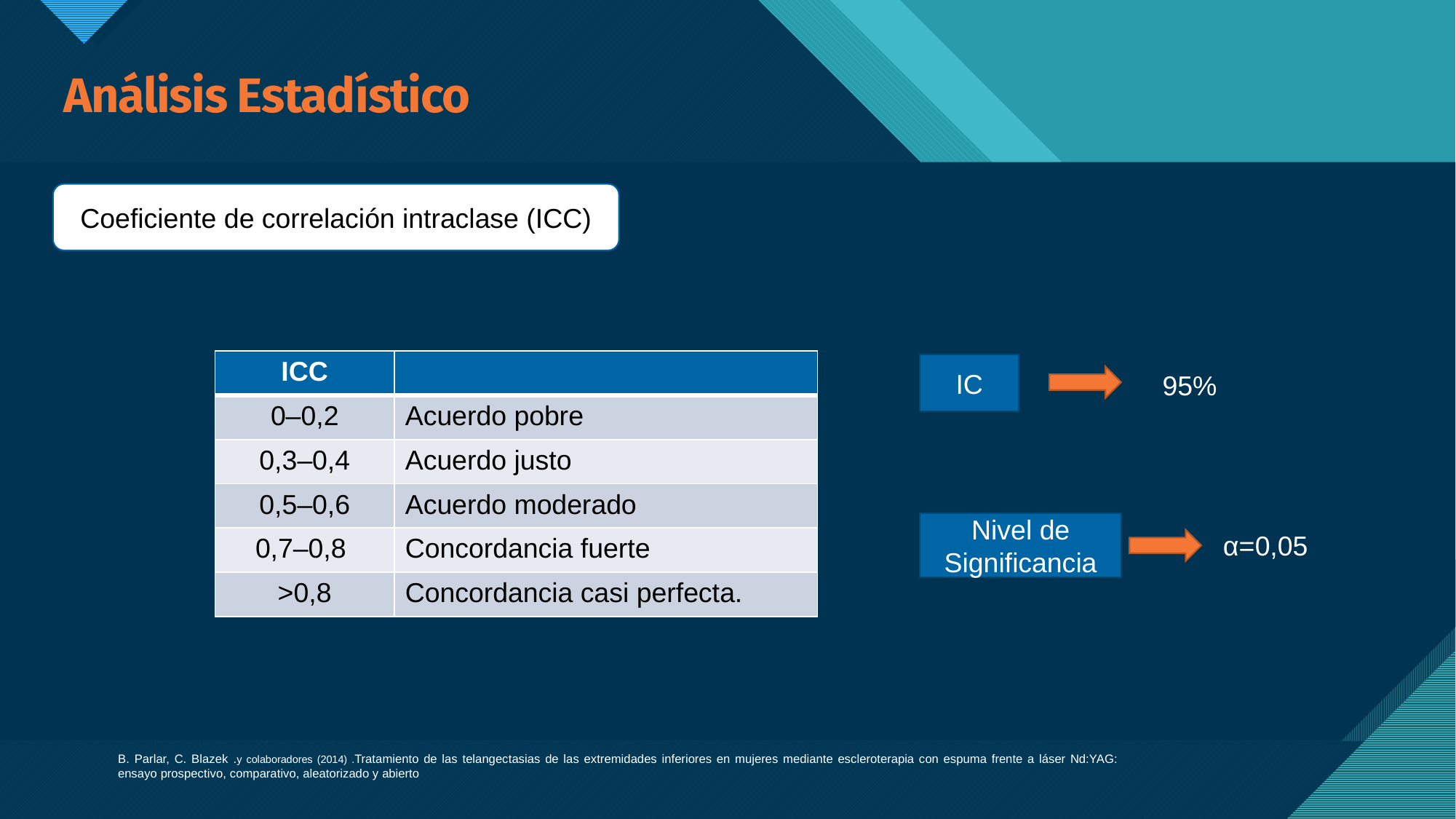

# Análisis Estadístico
Coeficiente de correlación intraclase (ICC)
| ICC |  |
| --- | --- |
| 0–0,2 | Acuerdo pobre |
| 0,3–0,4 | Acuerdo justo |
| 0,5–0,6 | Acuerdo moderado |
| 0,7–0,8 | Concordancia fuerte |
| >0,8 | Concordancia casi perfecta. |
IC
95%

Nivel de Significancia
α=0,05

B. Parlar, C. Blazek .y colaboradores (2014) .Tratamiento de las telangectasias de las extremidades inferiores en mujeres mediante escleroterapia con espuma frente a láser Nd:YAG: ensayo prospectivo, comparativo, aleatorizado y abierto